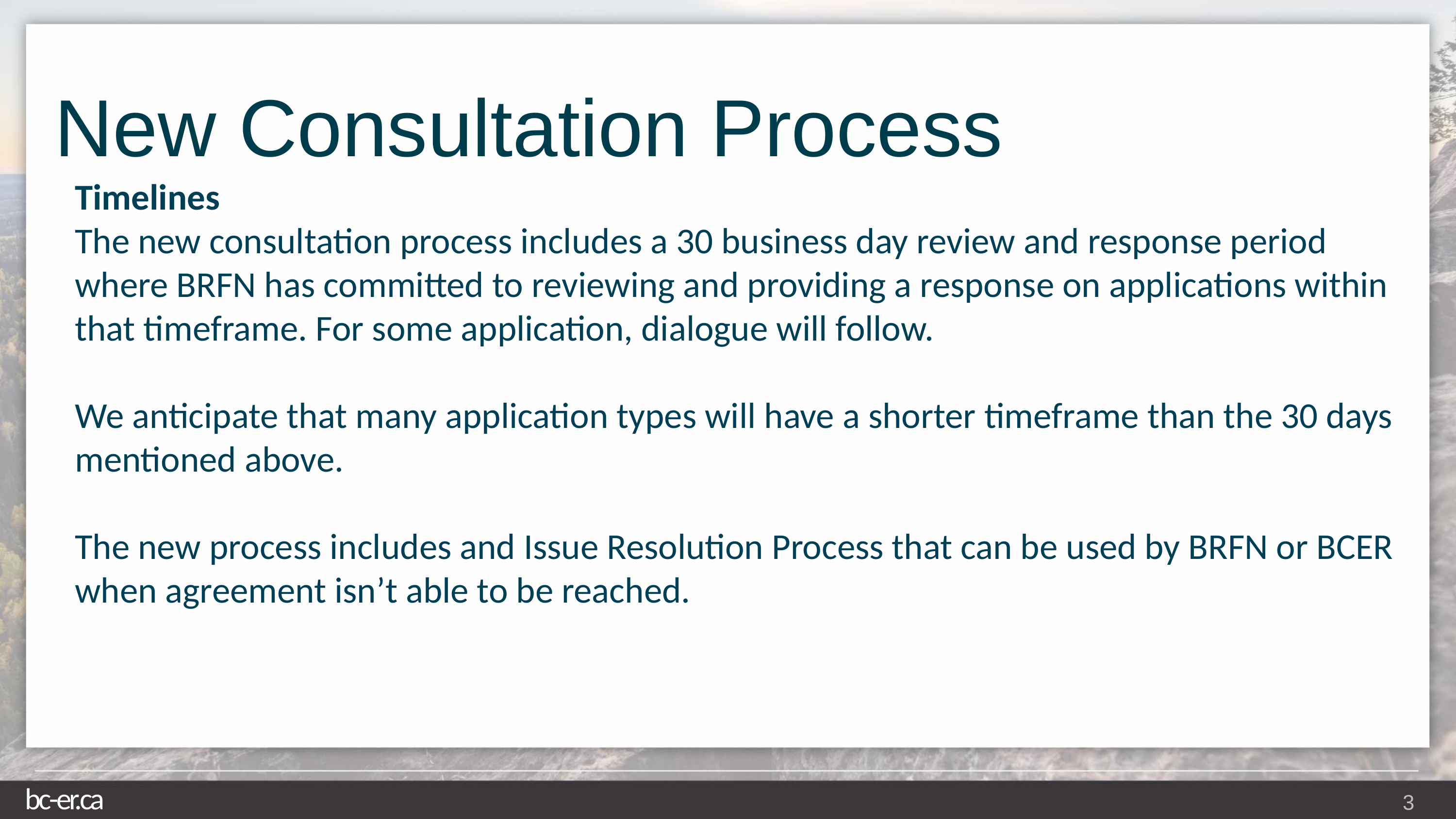

New Consultation Process
Timelines
The new consultation process includes a 30 business day review and response period where BRFN has committed to reviewing and providing a response on applications within that timeframe. For some application, dialogue will follow.

We anticipate that many application types will have a shorter timeframe than the 30 days mentioned above.

The new process includes and Issue Resolution Process that can be used by BRFN or BCER when agreement isn’t able to be reached.

3
bc-er.ca